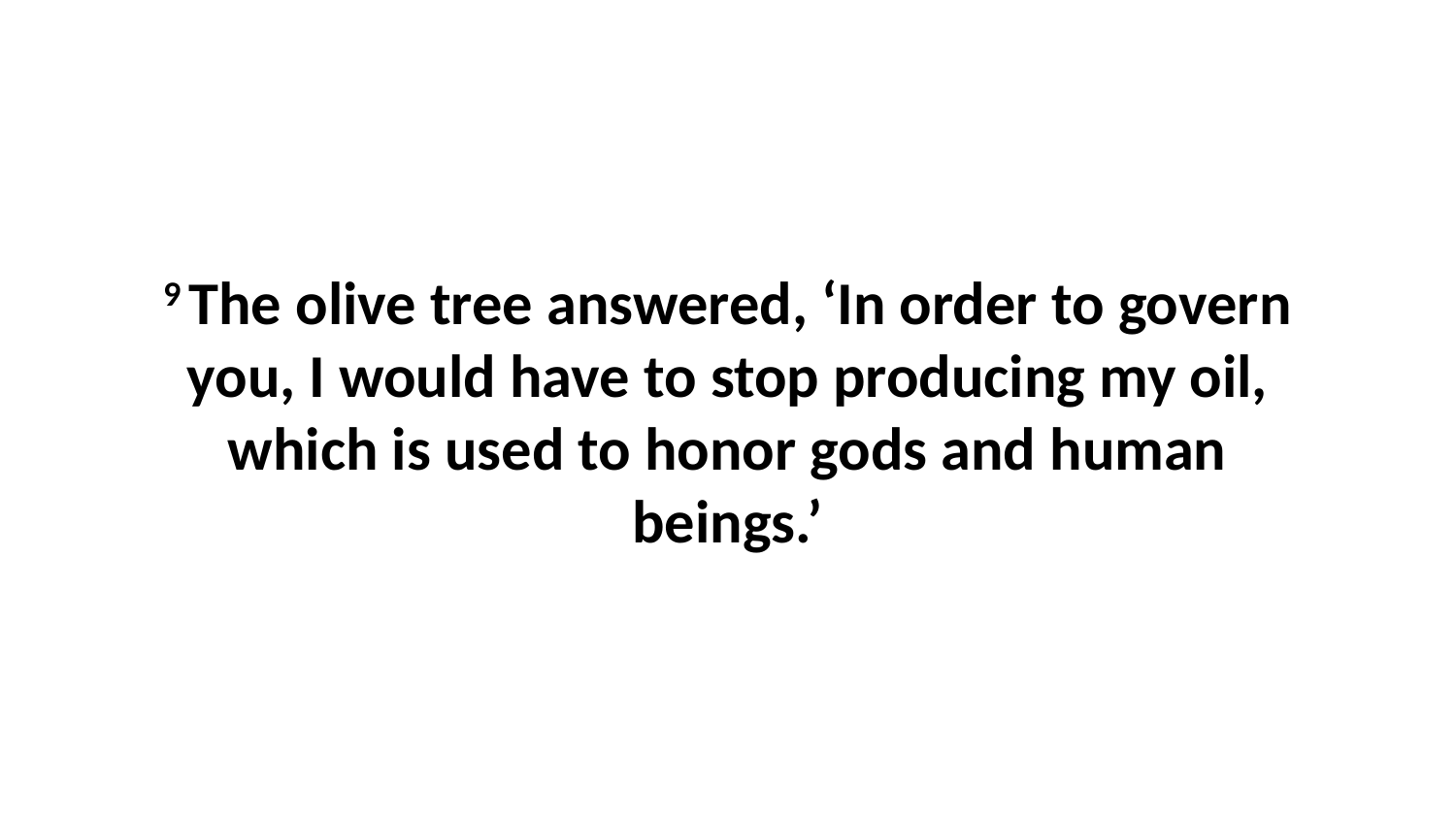

9 The olive tree answered, ‘In order to govern you, I would have to stop producing my oil, which is used to honor gods and human beings.’